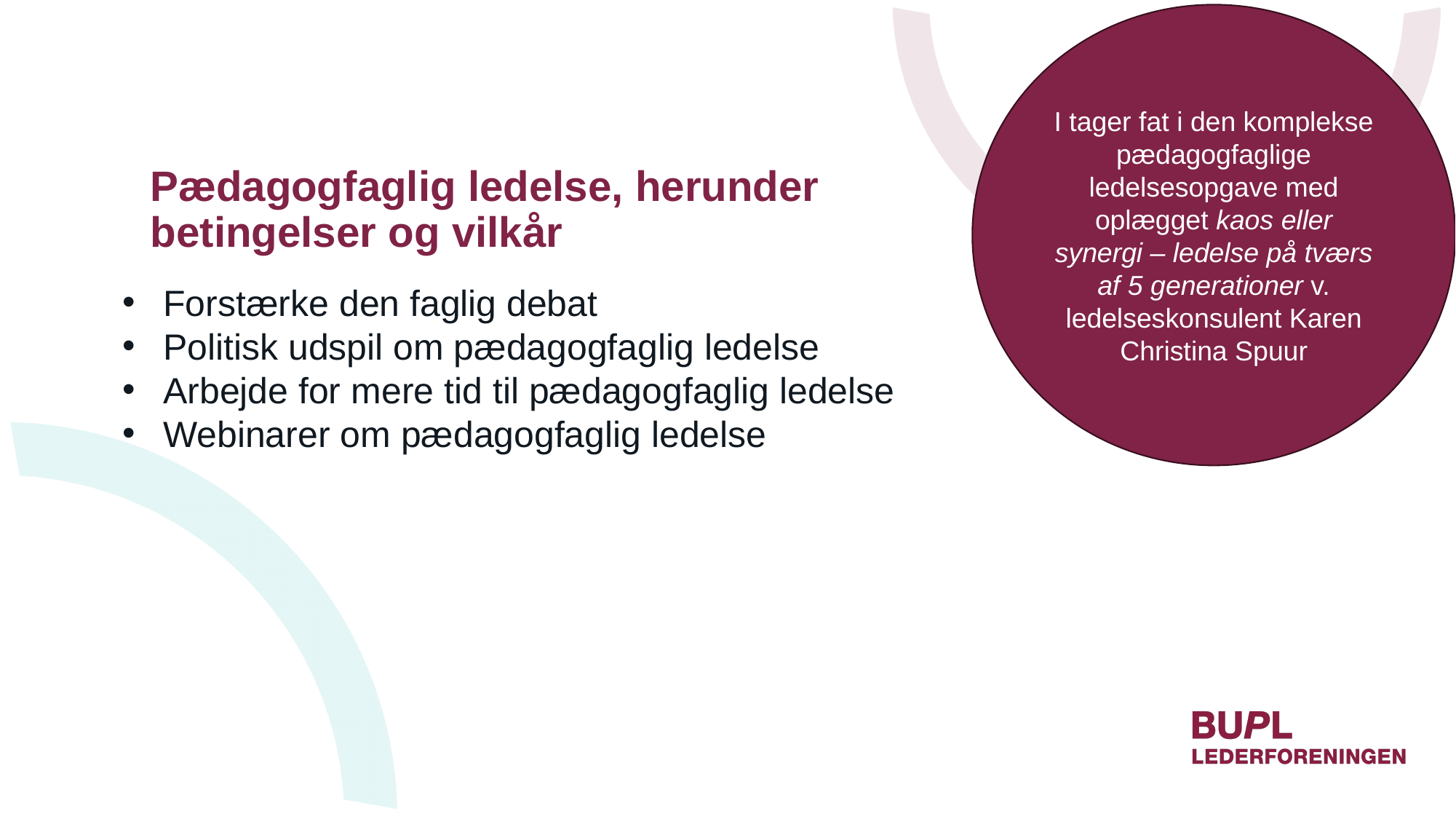

I tager fat i den komplekse pædagogfaglige ledelsesopgave med oplægget kaos eller
synergi – ledelse på tværs af 5 generationer v. ledelseskonsulent Karen
Christina Spuur
# Pædagogfaglig ledelse, herunder betingelser og vilkår
Forstærke den faglig debat
Politisk udspil om pædagogfaglig ledelse
Arbejde for mere tid til pædagogfaglig ledelse
Webinarer om pædagogfaglig ledelse